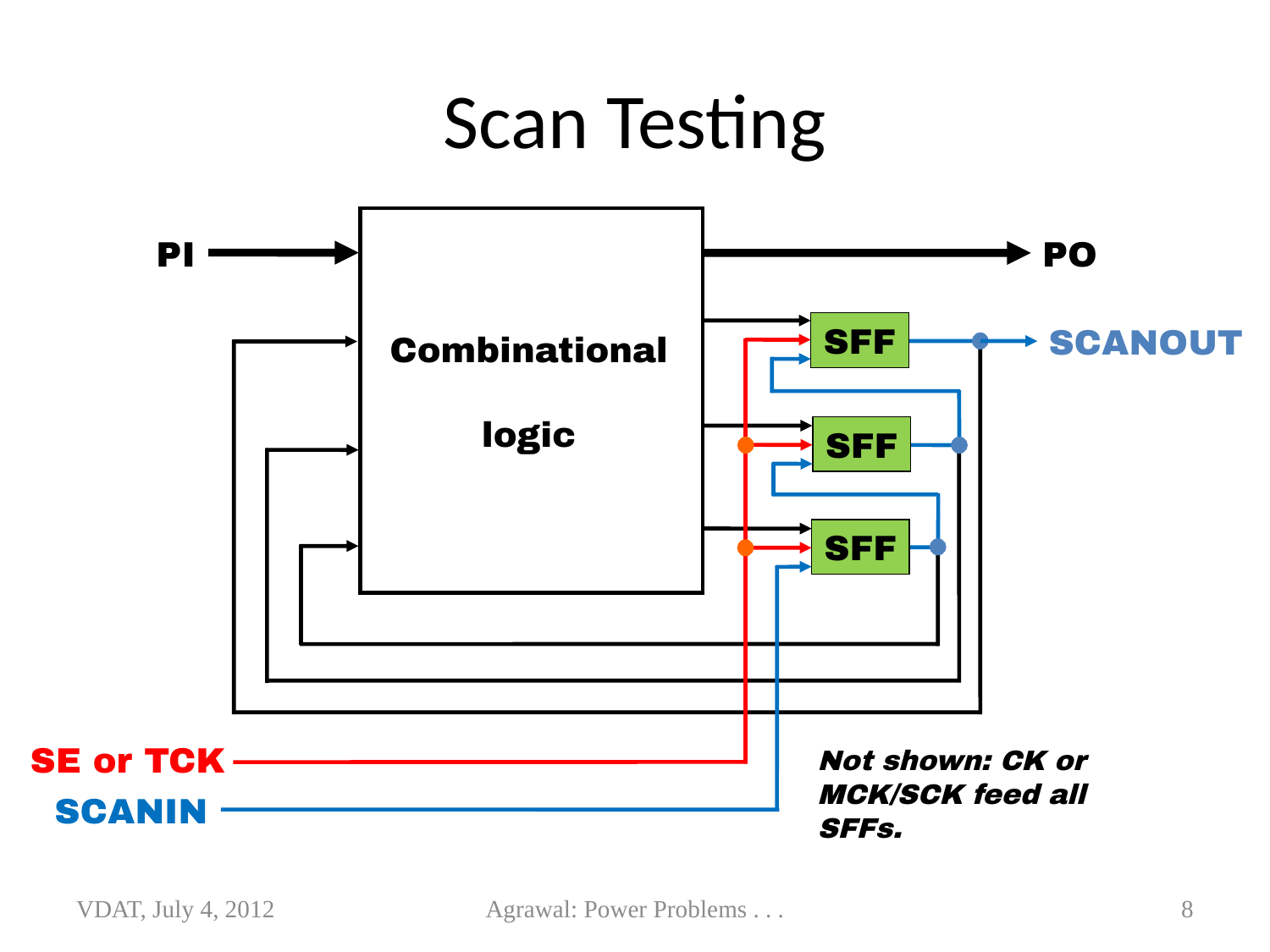

# Scan Testing

PI
PO

SFF
SCANOUT

Combinational

logic

SFF

SFF

SE or TCK
Not shown: CK or
MCK/SCK feed all
SFFs.

SCANIN

VDAT, July 4, 2012
Agrawal: Power Problems . . .
8